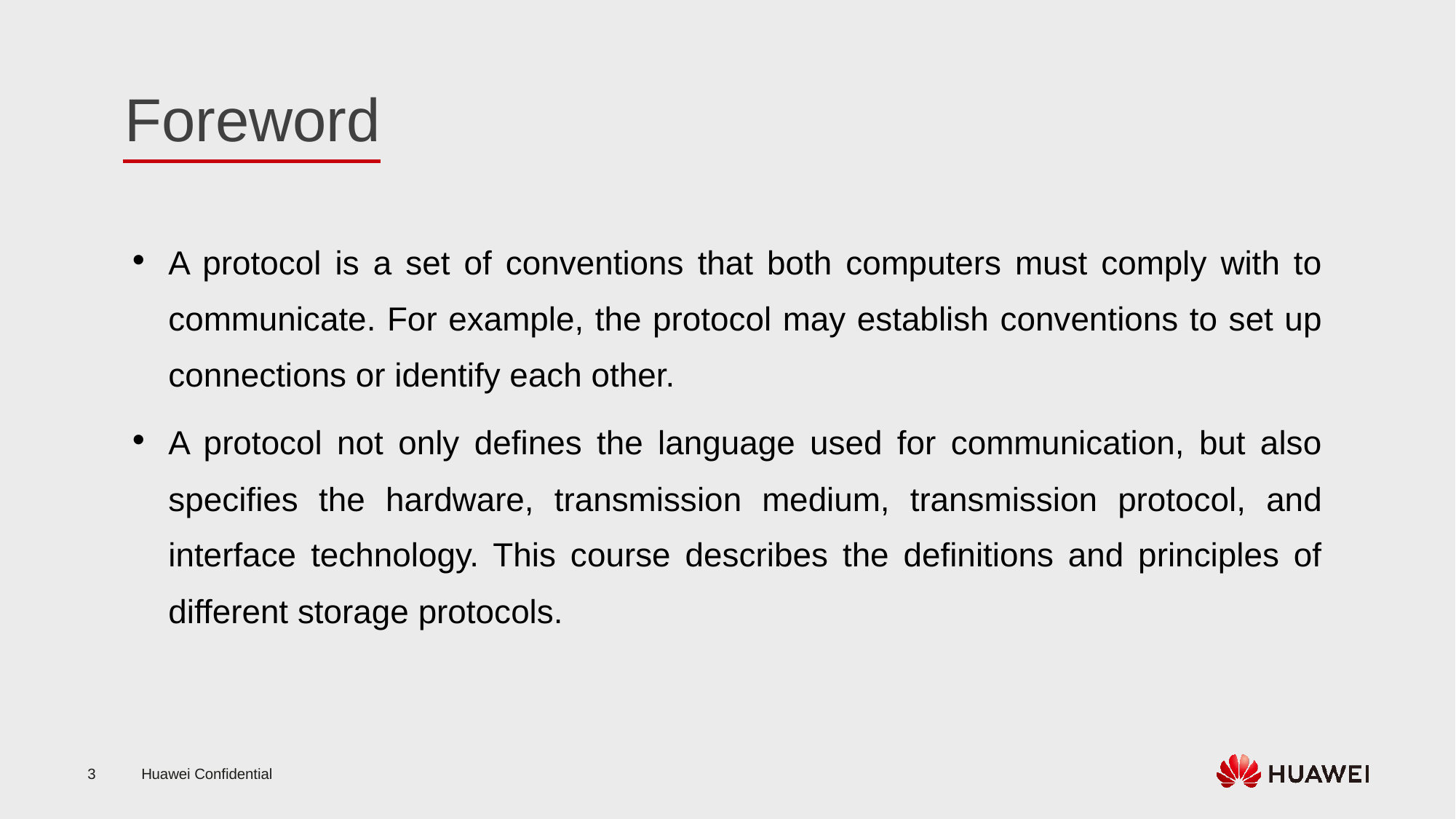

A protocol is a set of conventions that both computers must comply with to communicate. For example, the protocol may establish conventions to set up connections or identify each other.
A protocol not only defines the language used for communication, but also specifies the hardware, transmission medium, transmission protocol, and interface technology. This course describes the definitions and principles of different storage protocols.